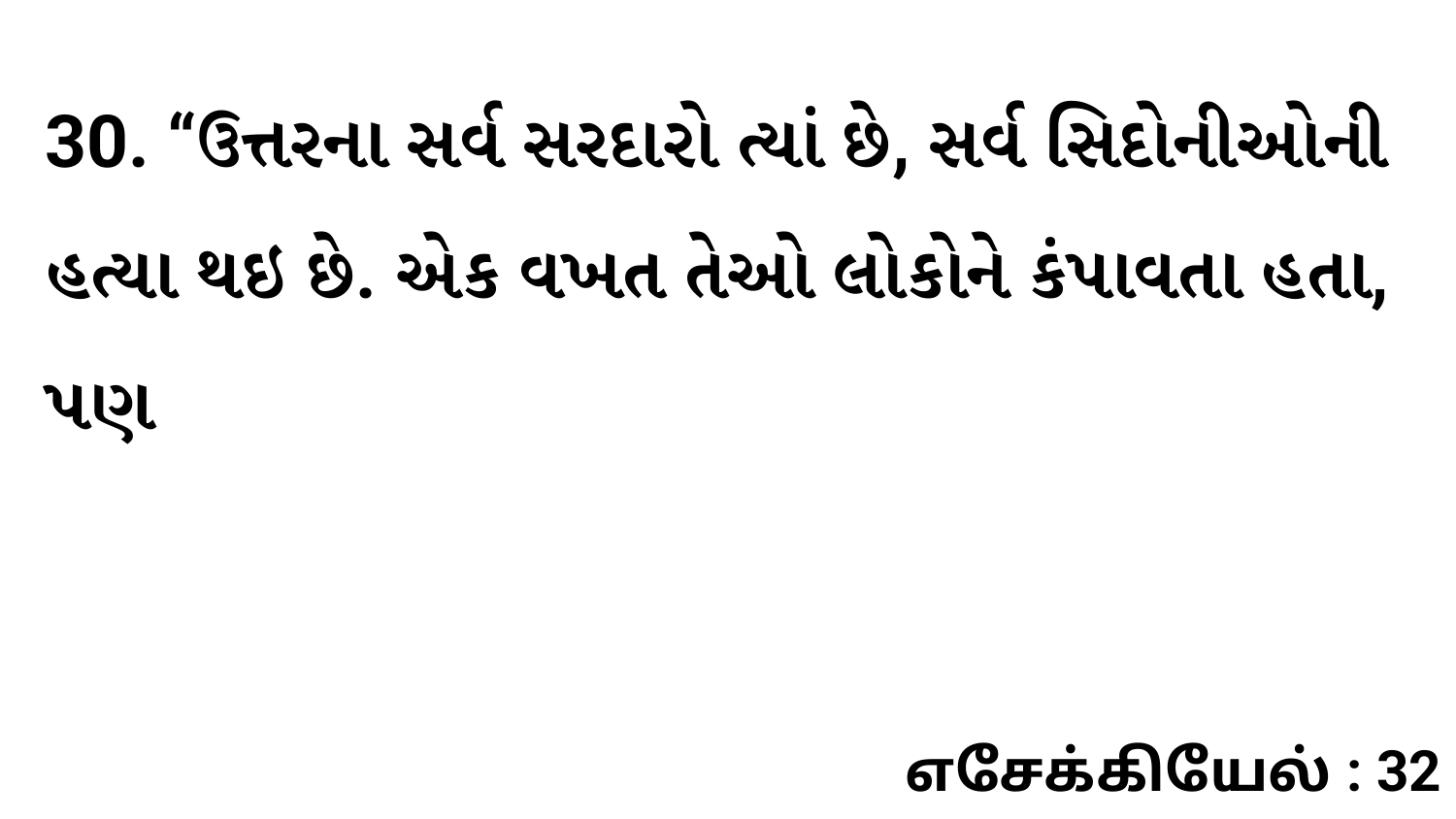

30. “ઉત્તરના સર્વ સરદારો ત્યાં છે, સર્વ સિદોનીઓની હત્યા થઇ છે. એક વખત તેઓ લોકોને કંપાવતા હતા, પણ
எசேக்கியேல் : 32